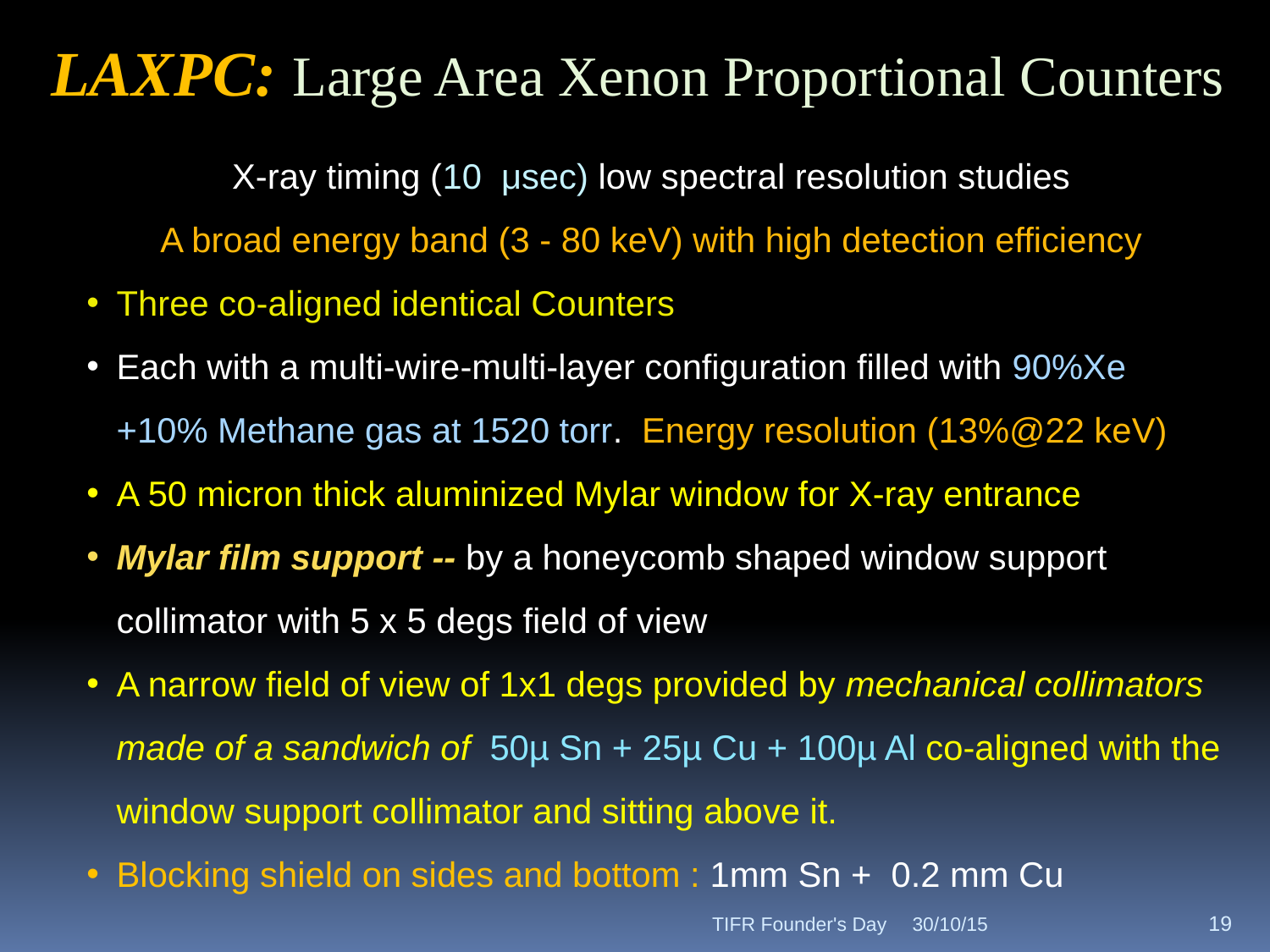

LAXPC: Large Area Xenon Proportional Counters
X-ray timing (10  μsec) low spectral resolution studies
A broad energy band (3 - 80 keV) with high detection efficiency
Three co-aligned identical Counters
Each with a multi-wire-multi-layer configuration filled with 90%Xe +10% Methane gas at 1520 torr.  Energy resolution (13%@22 keV)
A 50 micron thick aluminized Mylar window for X-ray entrance
Mylar film support -- by a honeycomb shaped window support collimator with 5 x 5 degs field of view
A narrow field of view of 1x1 degs provided by mechanical collimators made of a sandwich of  50µ Sn + 25µ Cu + 100µ Al co-aligned with the window support collimator and sitting above it.
Blocking shield on sides and bottom : 1mm Sn +  0.2 mm Cu
TIFR Founder's Day
30/10/15
19